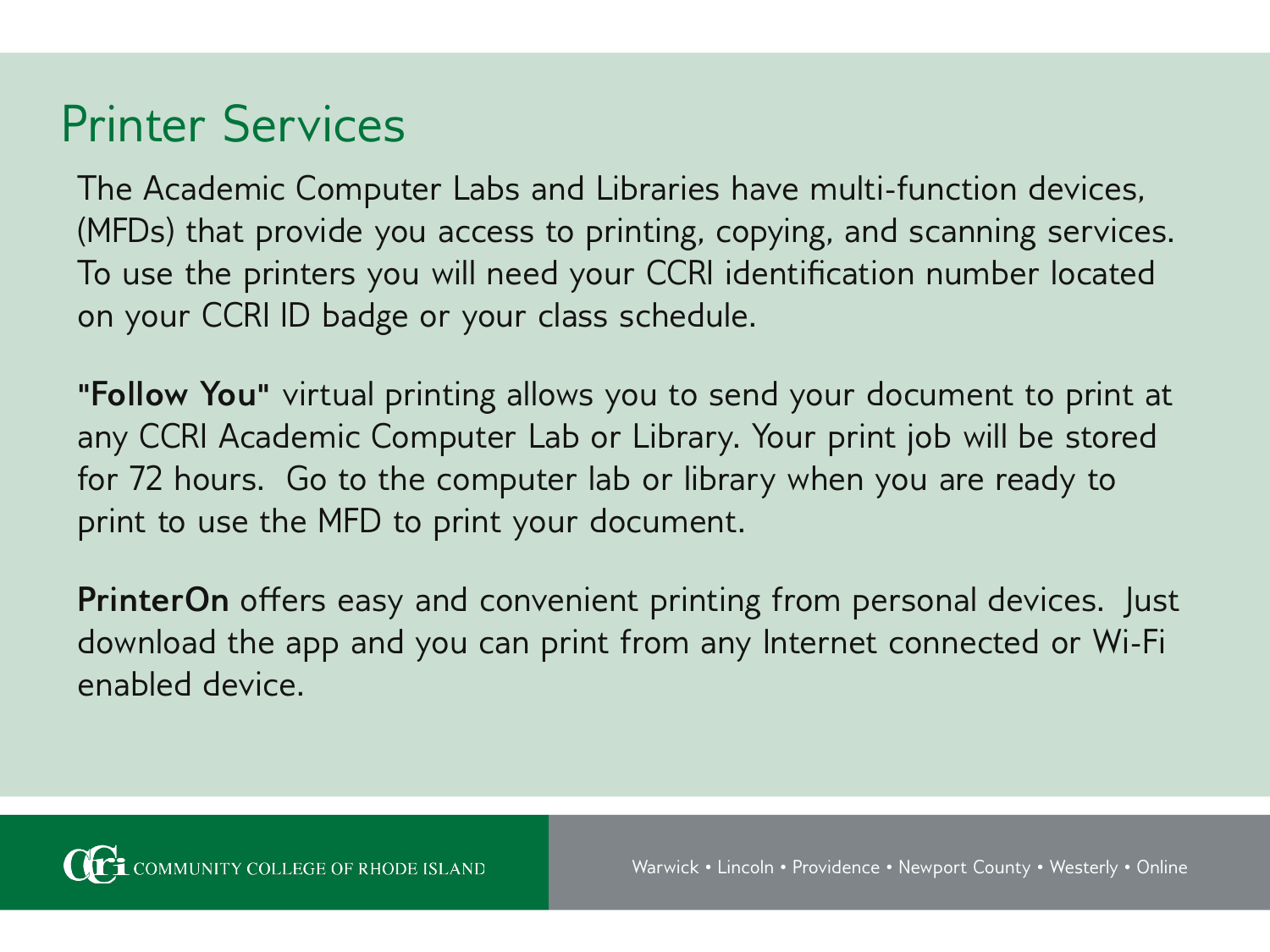

# Printer Services
The Academic Computer Labs and Libraries have multi-function devices, (MFDs) that provide you access to printing, copying, and scanning services.  To use the printers you will need your CCRI identification number located on your CCRI ID badge or your class schedule.

"Follow You" virtual printing allows you to send your document to print at any CCRI Academic Computer Lab or Library. Your print job will be stored for 72 hours.  Go to the computer lab or library when you are ready to print to use the MFD to print your document.

PrinterOn offers easy and convenient printing from personal devices.  Just download the app and you can print from any Internet connected or Wi-Fi enabled device.